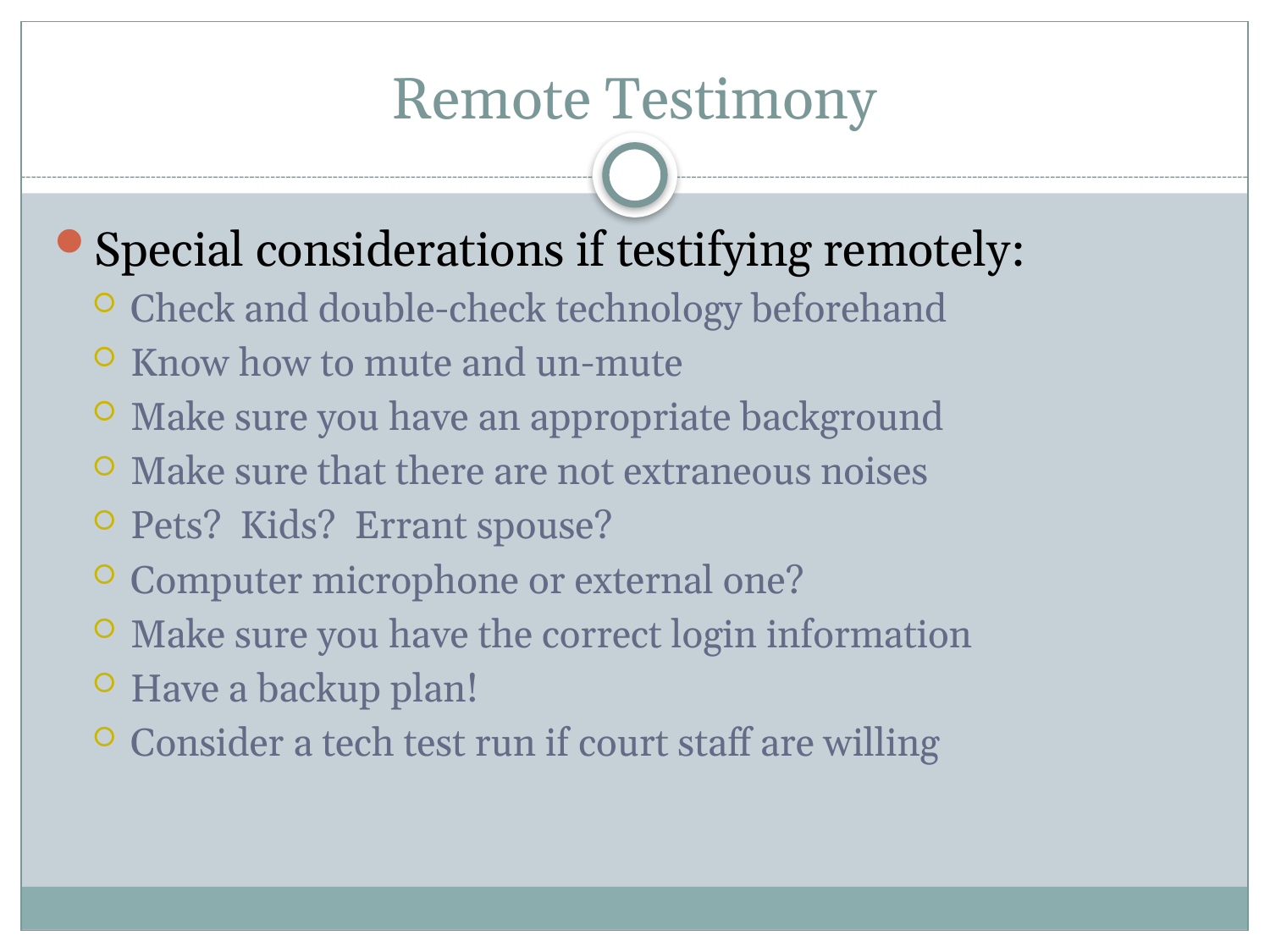

# Remote Testimony
Special considerations if testifying remotely:
Check and double-check technology beforehand
Know how to mute and un-mute
Make sure you have an appropriate background
Make sure that there are not extraneous noises
Pets?  Kids?  Errant spouse?
Computer microphone or external one?
Make sure you have the correct login information
Have a backup plan!
Consider a tech test run if court staff are willing